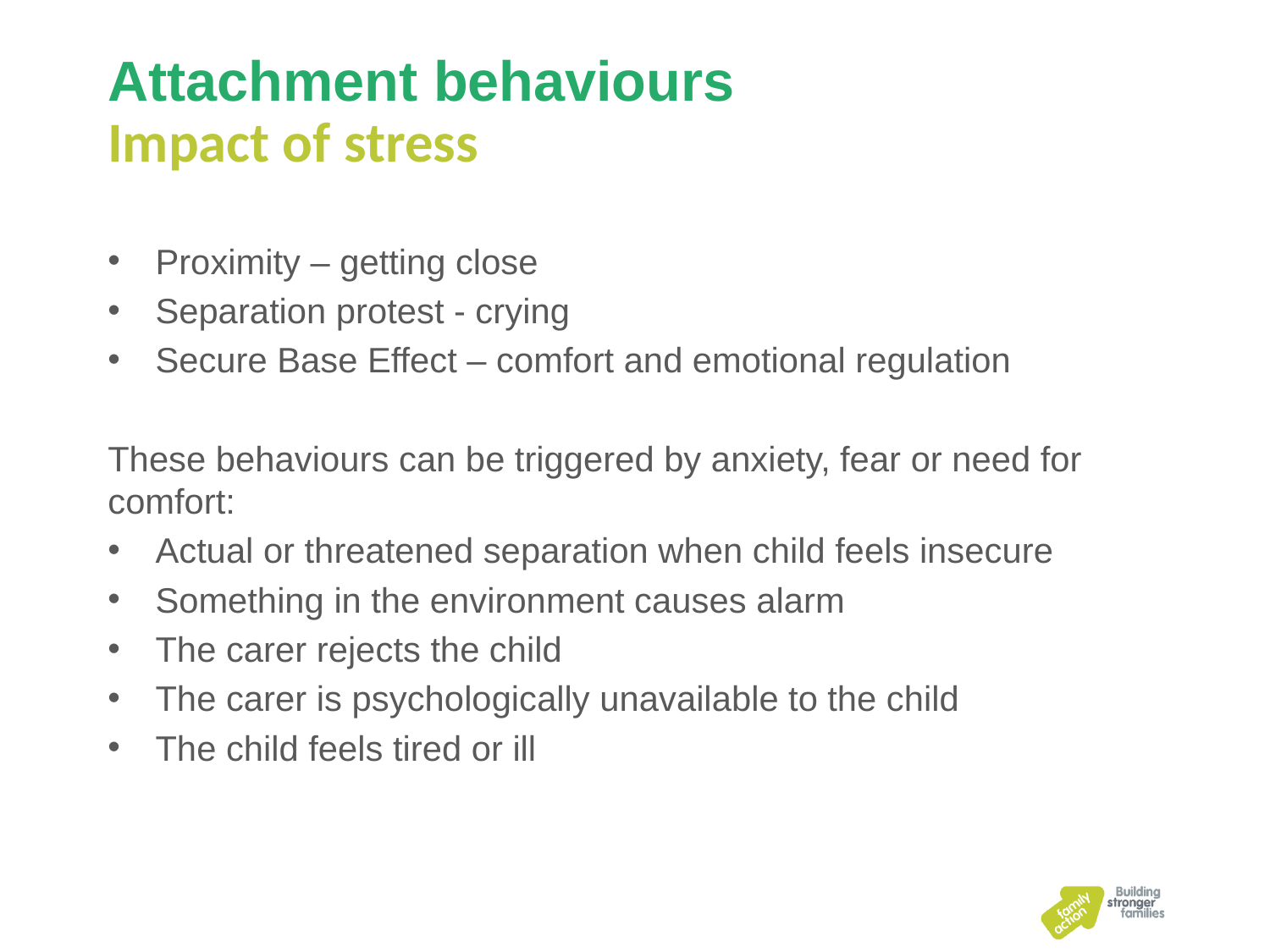

# Attachment behaviours
Impact of stress
Proximity – getting close
Separation protest - crying
Secure Base Effect – comfort and emotional regulation

These behaviours can be triggered by anxiety, fear or need for comfort:
Actual or threatened separation when child feels insecure
Something in the environment causes alarm
The carer rejects the child
The carer is psychologically unavailable to the child
The child feels tired or ill